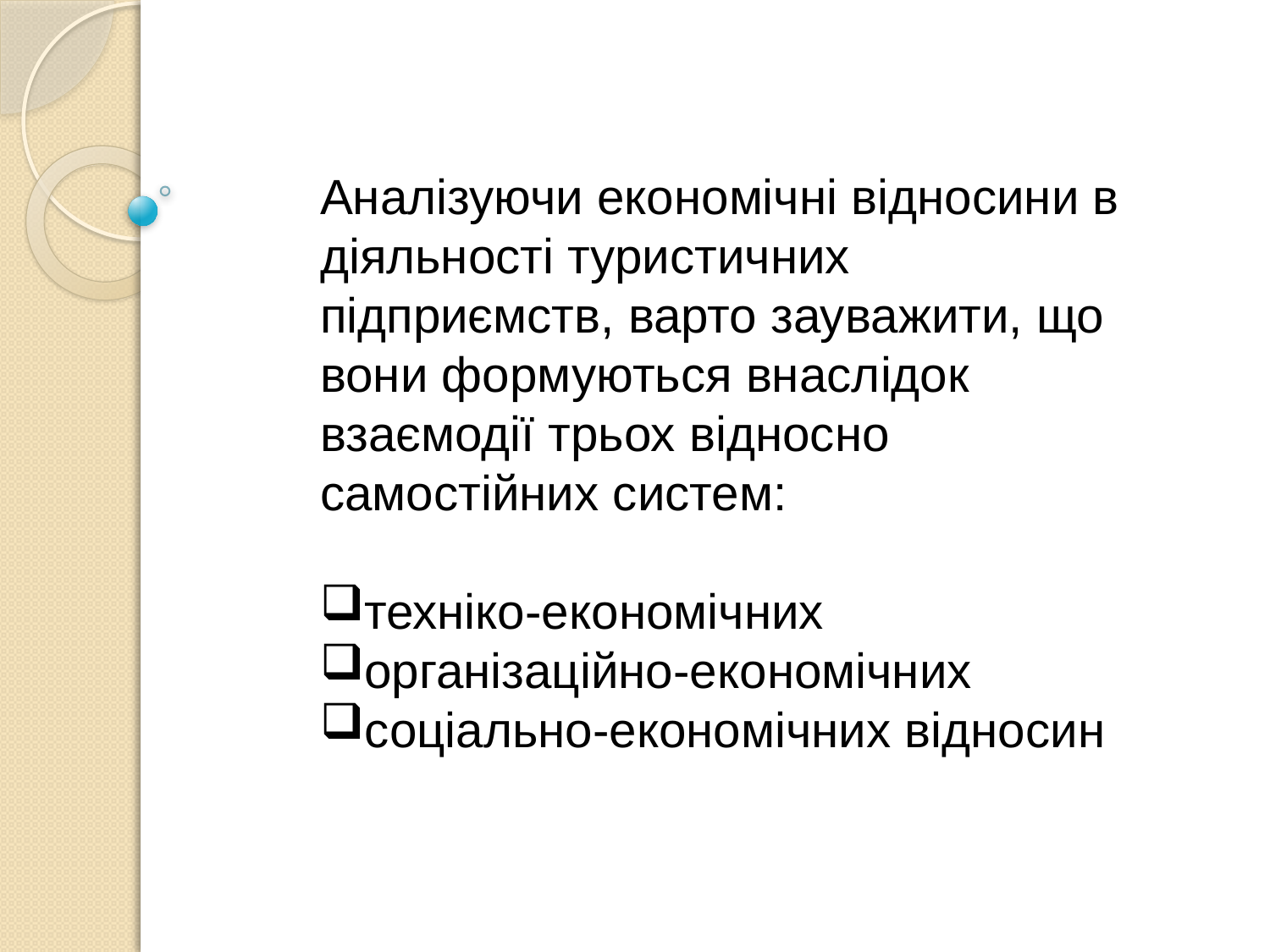

Аналізуючи економічні відносини в діяльності туристичних підприємств, варто зауважити, що вони формуються внаслідок взаємодії трьох відносно самостійних систем:

техніко-економічних
організаційно-економічних
соціально-економічних відносин